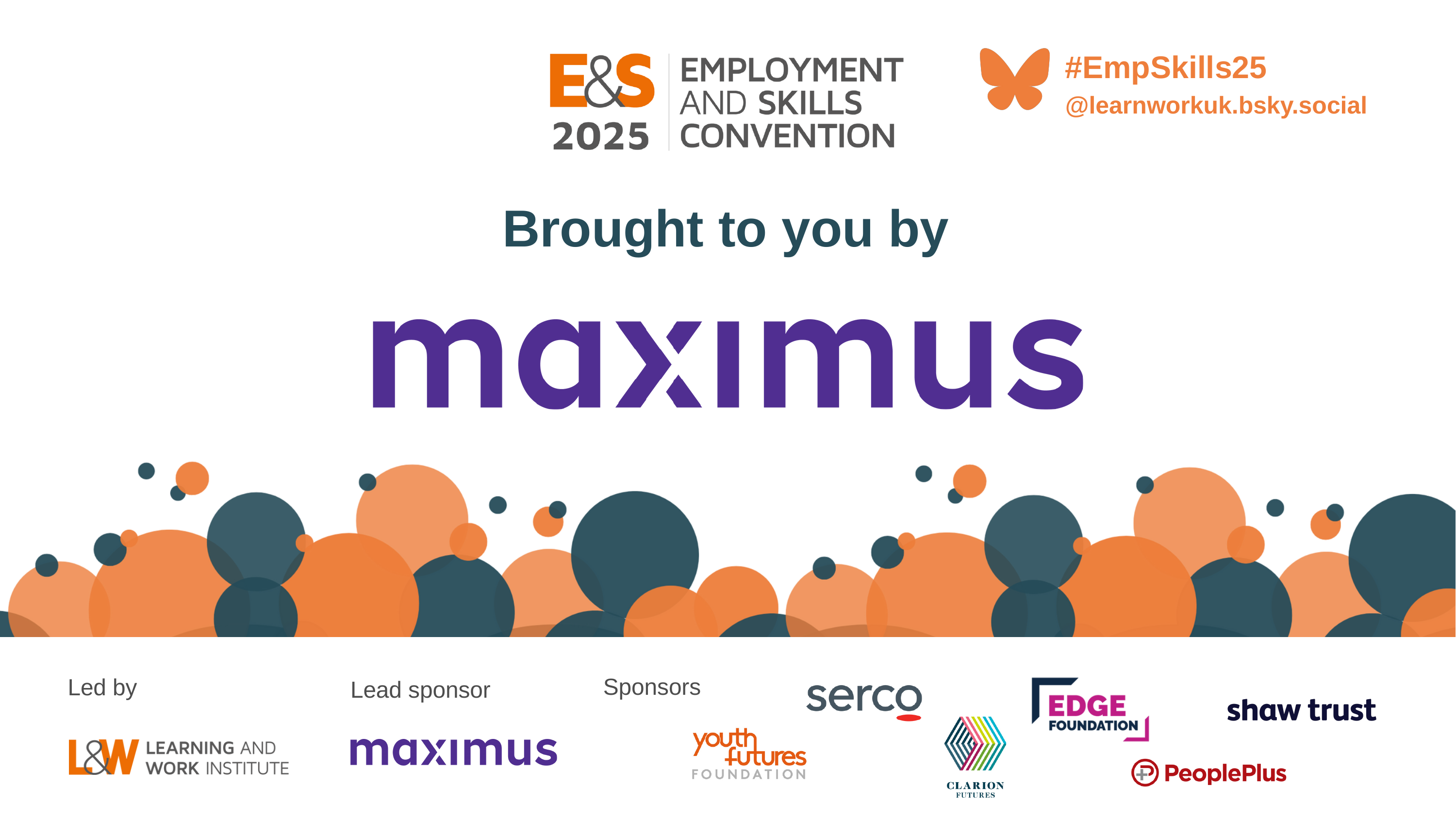

#EmpSkills25
@learnworkuk.bsky.social
Brought to you by

Sponsors
Led by
Lead sponsor